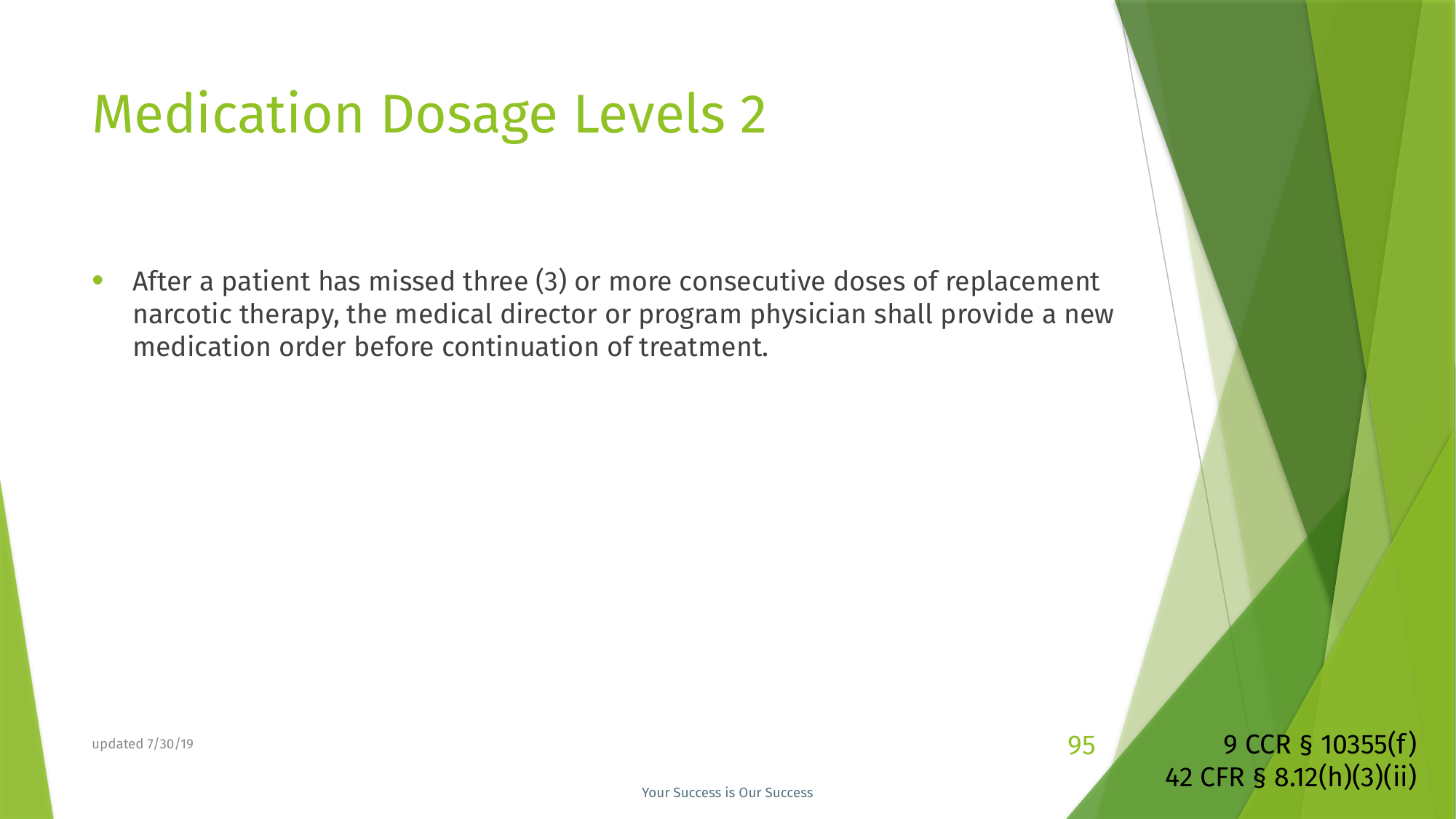

# Medication Dosage Levels 2
After a patient has missed three (3) or more consecutive doses of replacement narcotic therapy, the medical director or program physician shall provide a new medication order before continuation of treatment.

9 CCR § 10355(f)
42 CFR § 8.12(h)(3)(ii)
updated 7/30/19
95